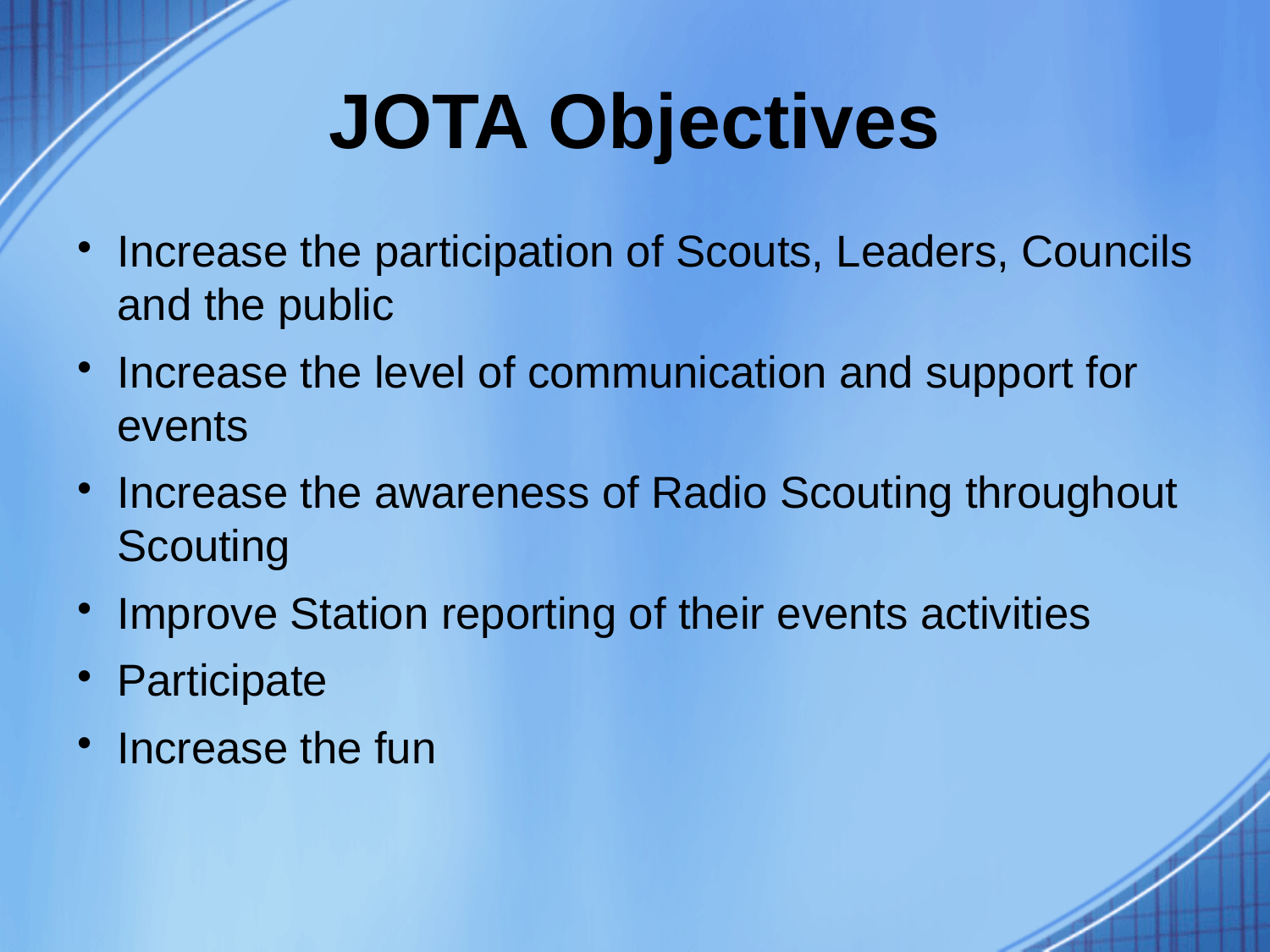

JOTA Objectives
Increase the participation of Scouts, Leaders, Councils and the public
Increase the level of communication and support for events
Increase the awareness of Radio Scouting throughout Scouting
Improve Station reporting of their events activities
Participate
Increase the fun